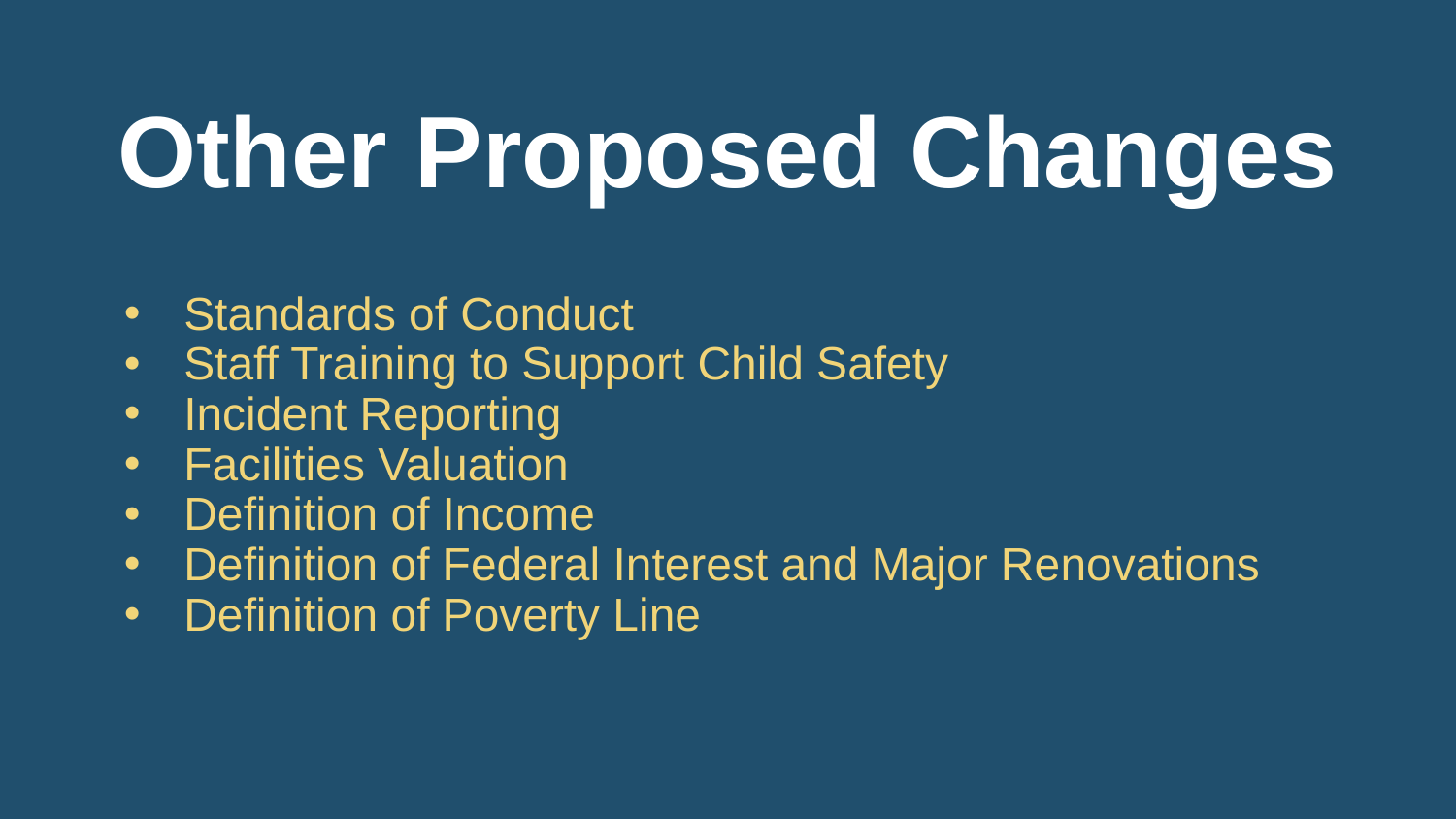

# Other Proposed Changes

Standards of Conduct
Staff Training to Support Child Safety
Incident Reporting
Facilities Valuation
Definition of Income
Definition of Federal Interest and Major Renovations
Definition of Poverty Line